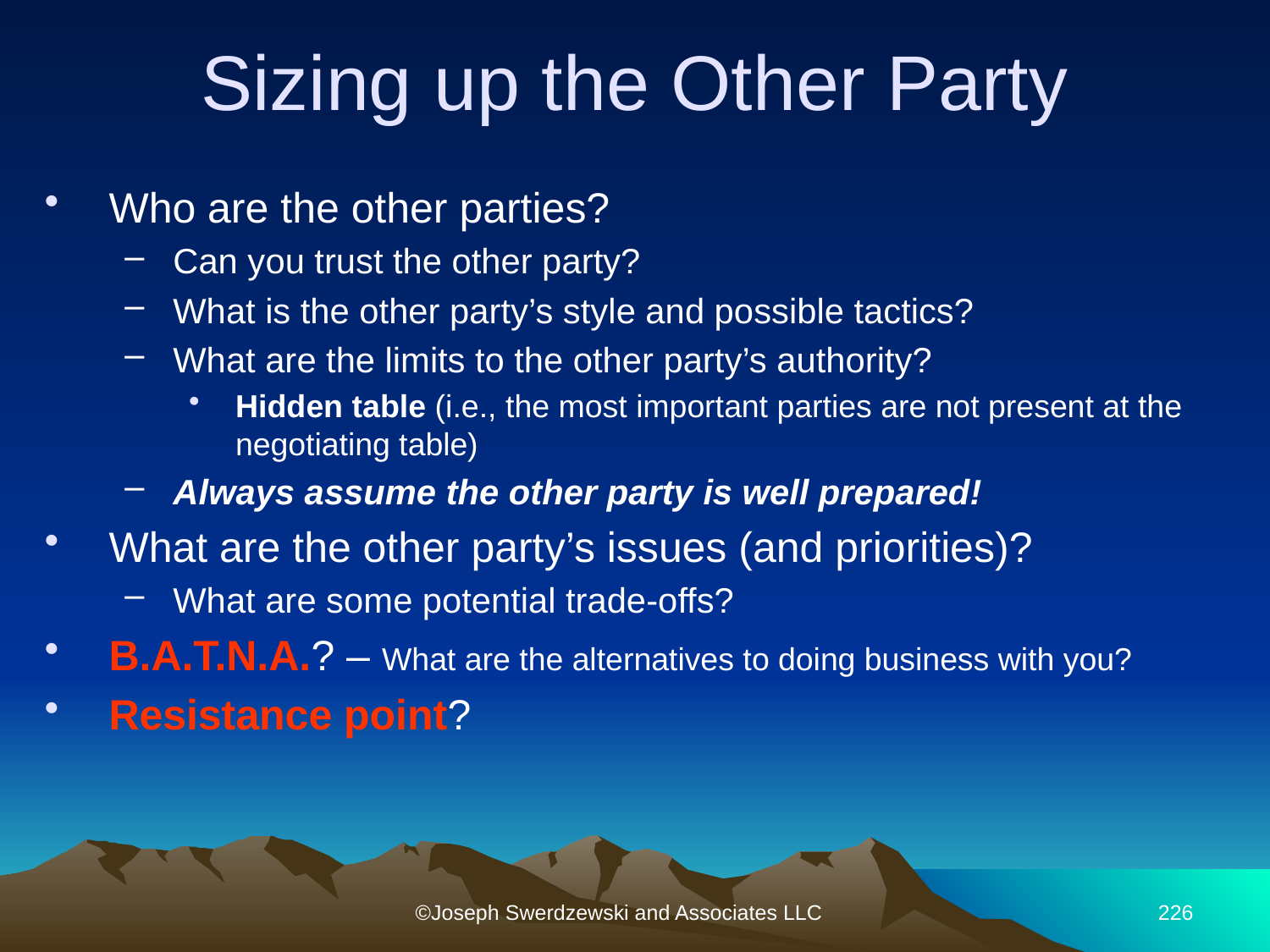

# Sizing up the Other Party
Who are the other parties?
Can you trust the other party?
What is the other party’s style and possible tactics?
What are the limits to the other party’s authority?
Hidden table (i.e., the most important parties are not present at the negotiating table)
Always assume the other party is well prepared!
What are the other party’s issues (and priorities)?
What are some potential trade-offs?
B.A.T.N.A.? – What are the alternatives to doing business with you?
Resistance point?

©Joseph Swerdzewski and Associates LLC
226